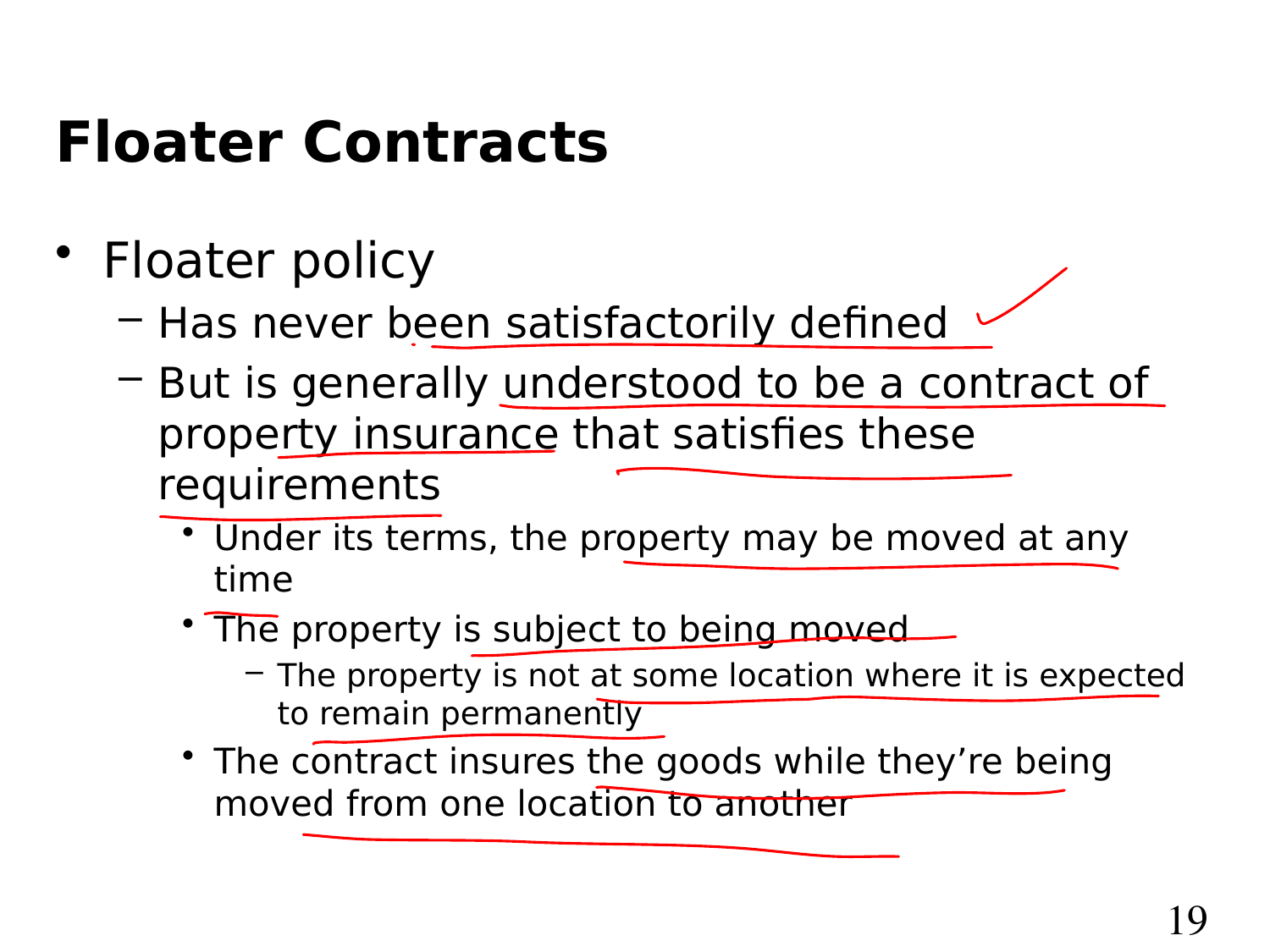

# Floater Contracts
Floater policy
Has never been satisfactorily defined
But is generally understood to be a contract of property insurance that satisfies these requirements
Under its terms, the property may be moved at any time
The property is subject to being moved
The property is not at some location where it is expected to remain permanently
The contract insures the goods while they’re being moved from one location to another
19